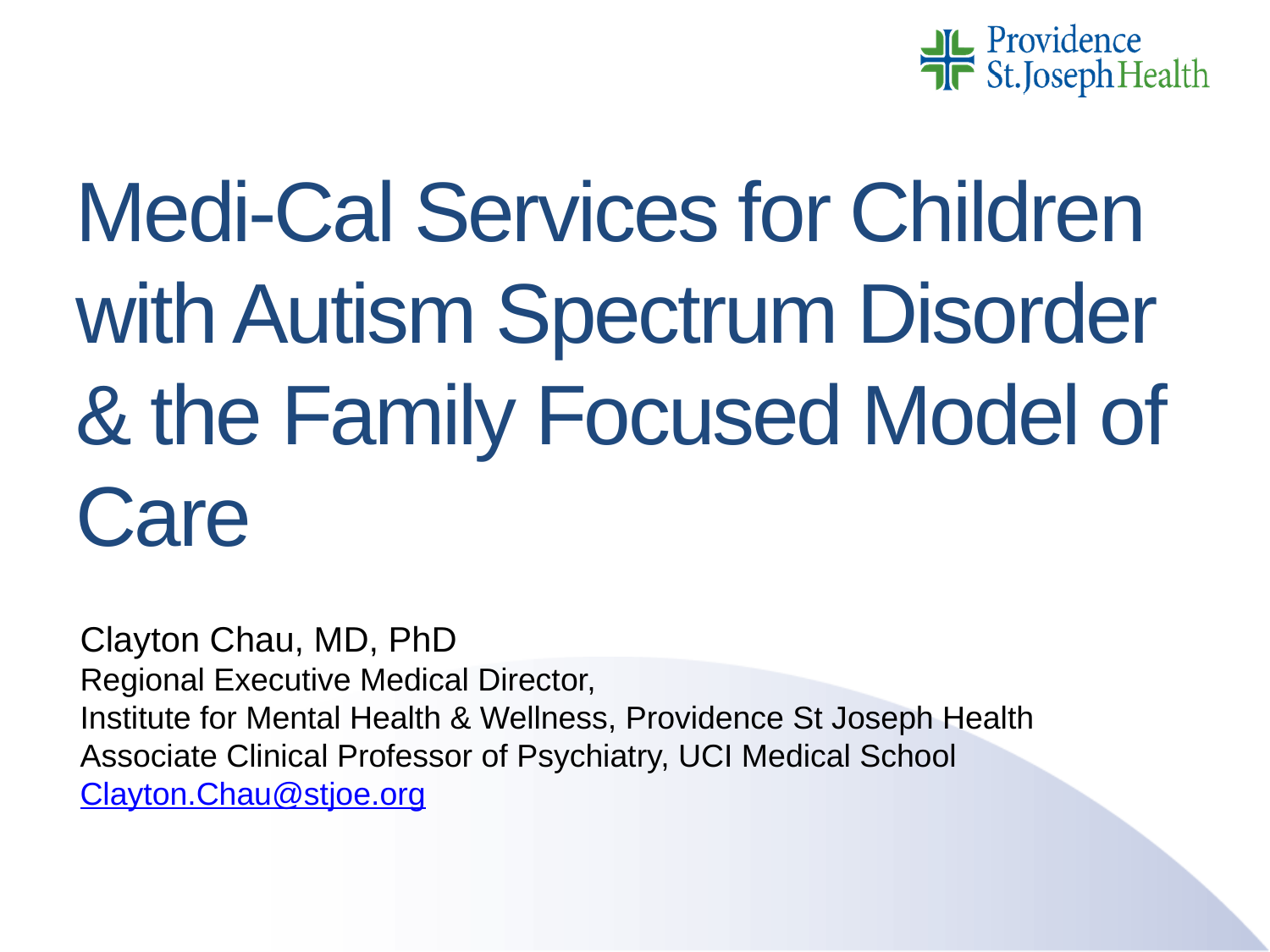

# Medi-Cal Services for Children with Autism Spectrum Disorder & the Family Focused Model of Care
Clayton Chau, MD, PhD
Regional Executive Medical Director,
Institute for Mental Health & Wellness, Providence St Joseph Health
Associate Clinical Professor of Psychiatry, UCI Medical School
Clayton.Chau@stjoe.org